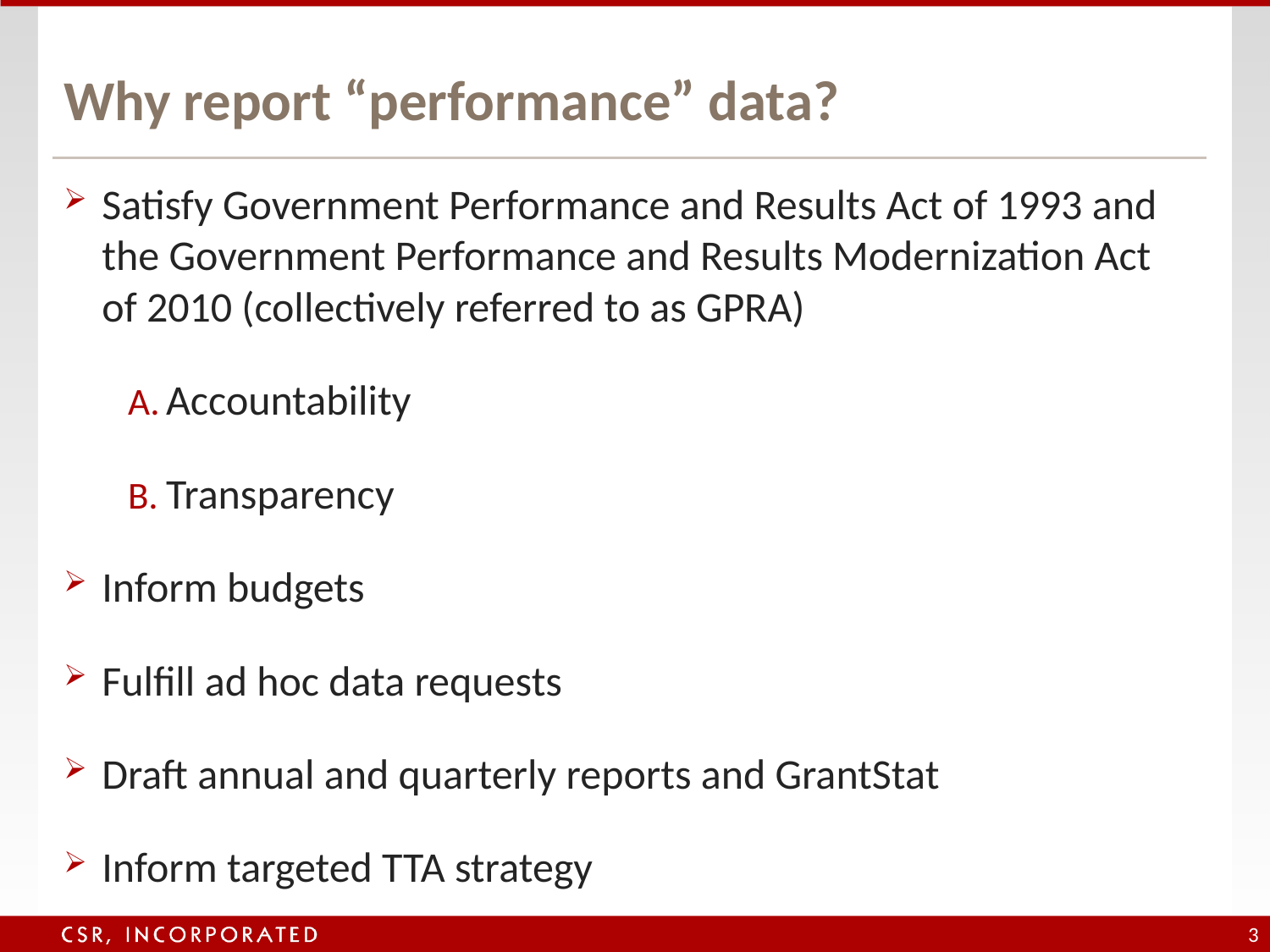

# Why report “performance” data?
Satisfy Government Performance and Results Act of 1993 and the Government Performance and Results Modernization Act of 2010 (collectively referred to as GPRA)
Accountability
Transparency
Inform budgets
Fulfill ad hoc data requests
Draft annual and quarterly reports and GrantStat
Inform targeted TTA strategy
3